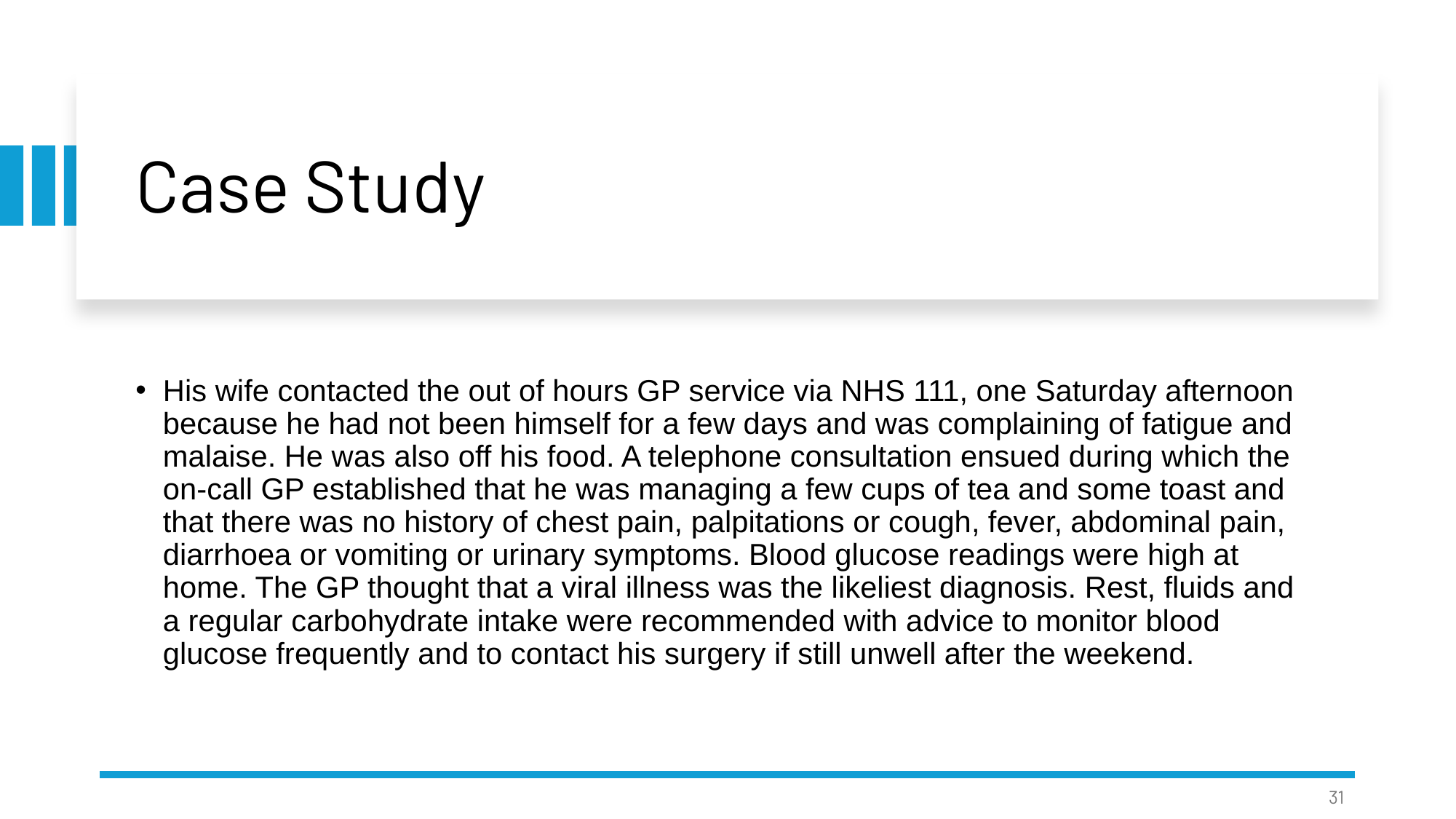

# Case Study

His wife contacted the out of hours GP service via NHS 111, one Saturday afternoon because he had not been himself for a few days and was complaining of fatigue and malaise. He was also off his food. A telephone consultation ensued during which the on-call GP established that he was managing a few cups of tea and some toast and that there was no history of chest pain, palpitations or cough, fever, abdominal pain, diarrhoea or vomiting or urinary symptoms. Blood glucose readings were high at home. The GP thought that a viral illness was the likeliest diagnosis. Rest, fluids and a regular carbohydrate intake were recommended with advice to monitor blood glucose frequently and to contact his surgery if still unwell after the weekend.

31